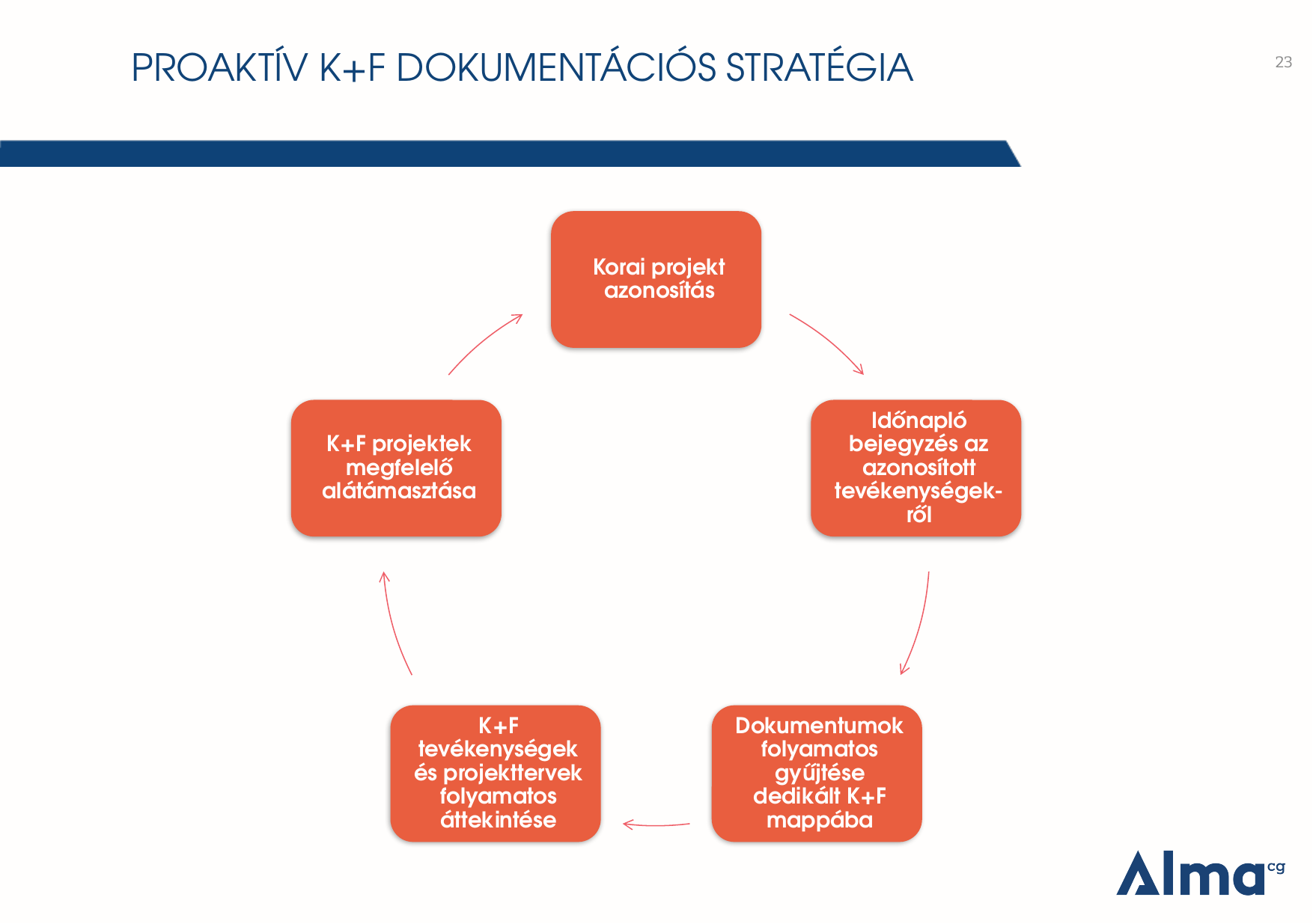

23
# PROAKTÍV K+F DOKUMENTÁCIÓS STRATÉGIA
Korai projekt azonosítás
Időnapló bejegyzés az azonosított tevékenységek-ről
Dokumentumok folyamatos gyűjtése dedikált K+F mappába
K+F tevékenységek és projekttervek folyamatos áttekintése
K+F projektek megfelelő alátámasztása